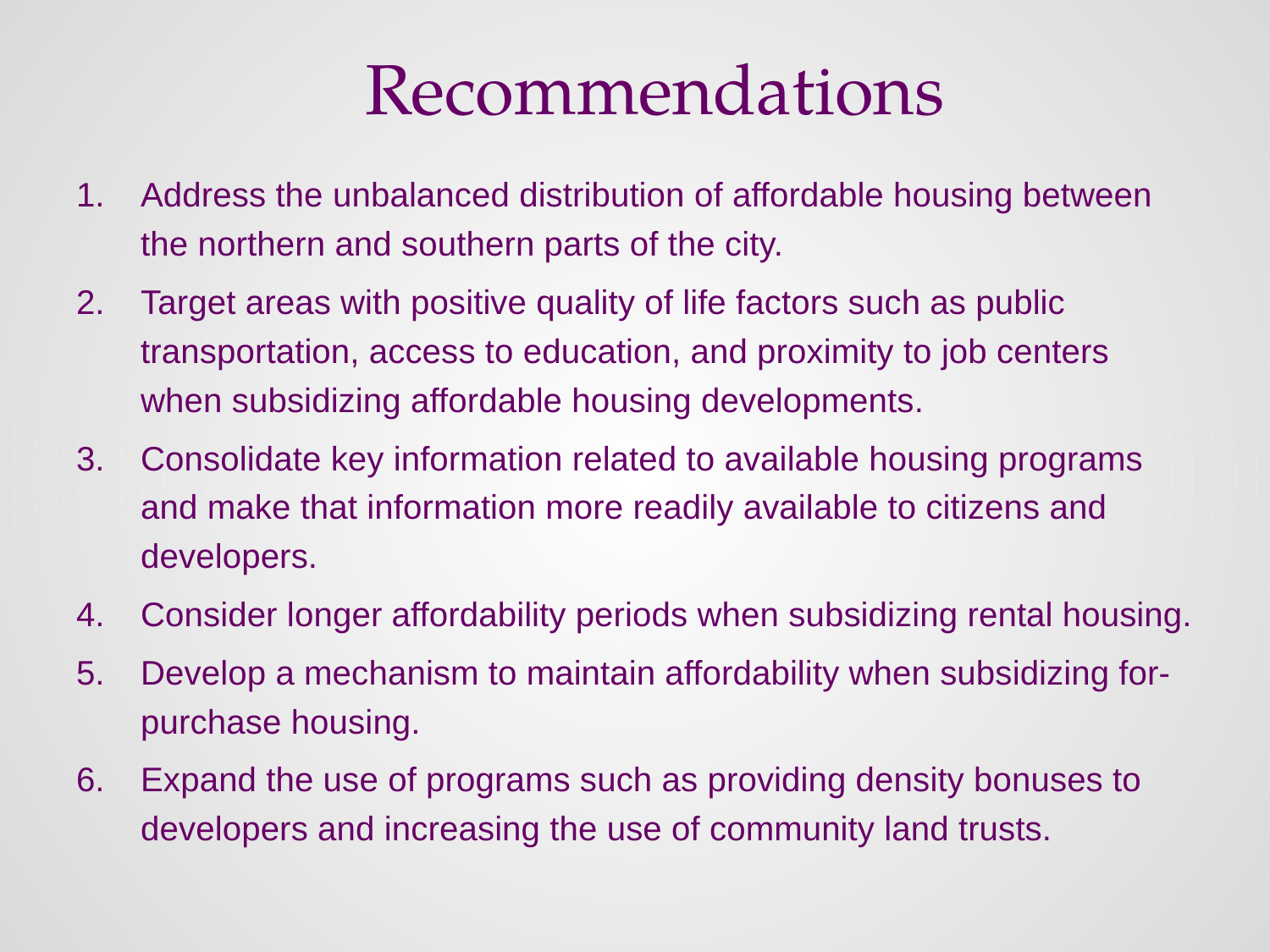

# Recommendations
Address the unbalanced distribution of affordable housing between the northern and southern parts of the city.
Target areas with positive quality of life factors such as public transportation, access to education, and proximity to job centers when subsidizing affordable housing developments.
Consolidate key information related to available housing programs and make that information more readily available to citizens and developers.
Consider longer affordability periods when subsidizing rental housing.
Develop a mechanism to maintain affordability when subsidizing for-purchase housing.
Expand the use of programs such as providing density bonuses to developers and increasing the use of community land trusts.